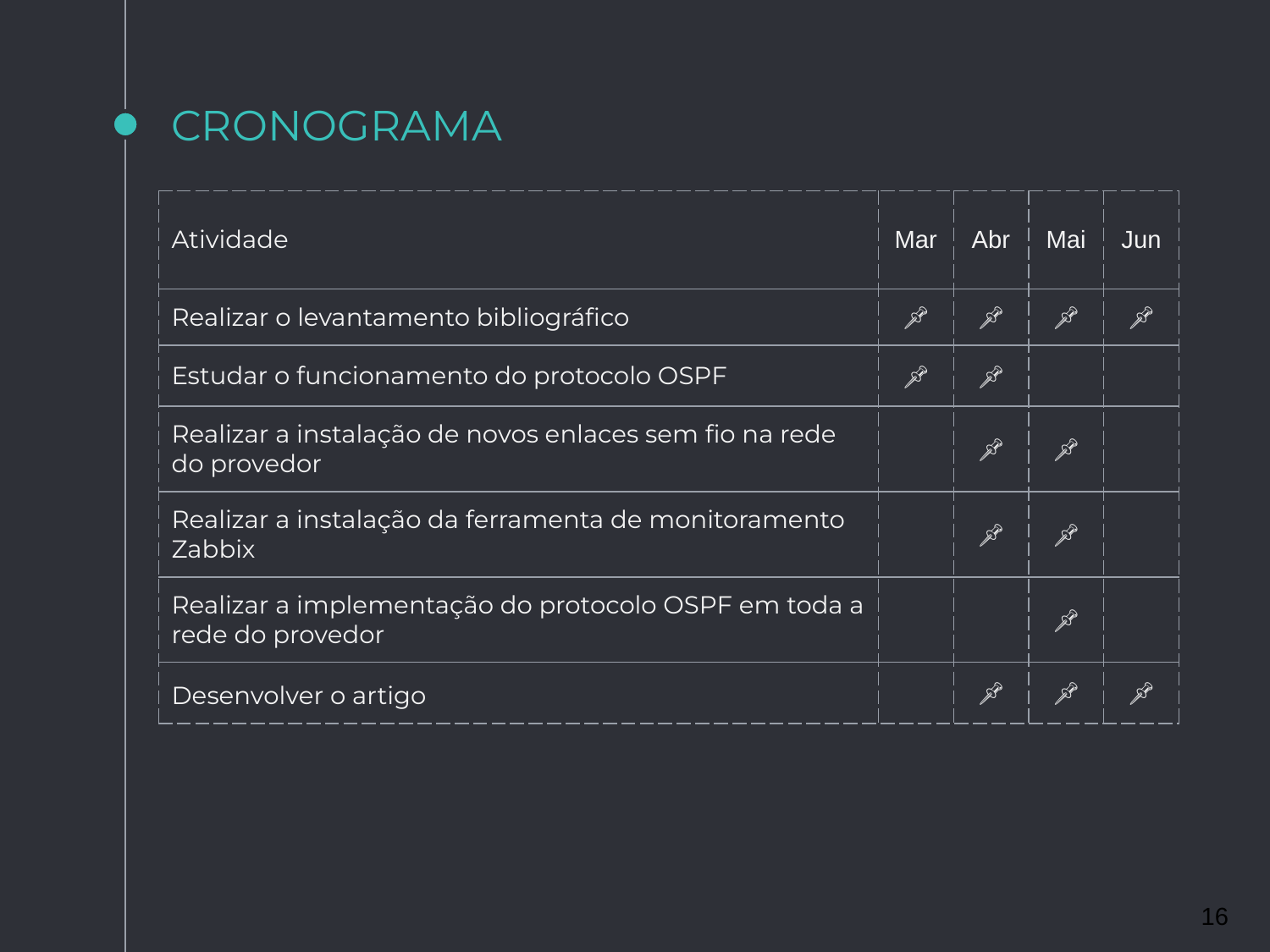

# CRONOGRAMA
| Atividade | Mar | Abr | Mai | Jun |
| --- | --- | --- | --- | --- |
| Realizar o levantamento bibliográfico | 📌 | 📌 | 📌 | 📌 |
| Estudar o funcionamento do protocolo OSPF | 📌 | 📌 |  |  |
| Realizar a instalação de novos enlaces sem fio na rede do provedor |  | 📌 | 📌 |  |
| Realizar a instalação da ferramenta de monitoramento Zabbix |  | 📌 | 📌 |  |
| Realizar a implementação do protocolo OSPF em toda a rede do provedor |  |  | 📌 |  |
| Desenvolver o artigo |  | 📌 | 📌 | 📌 |
16